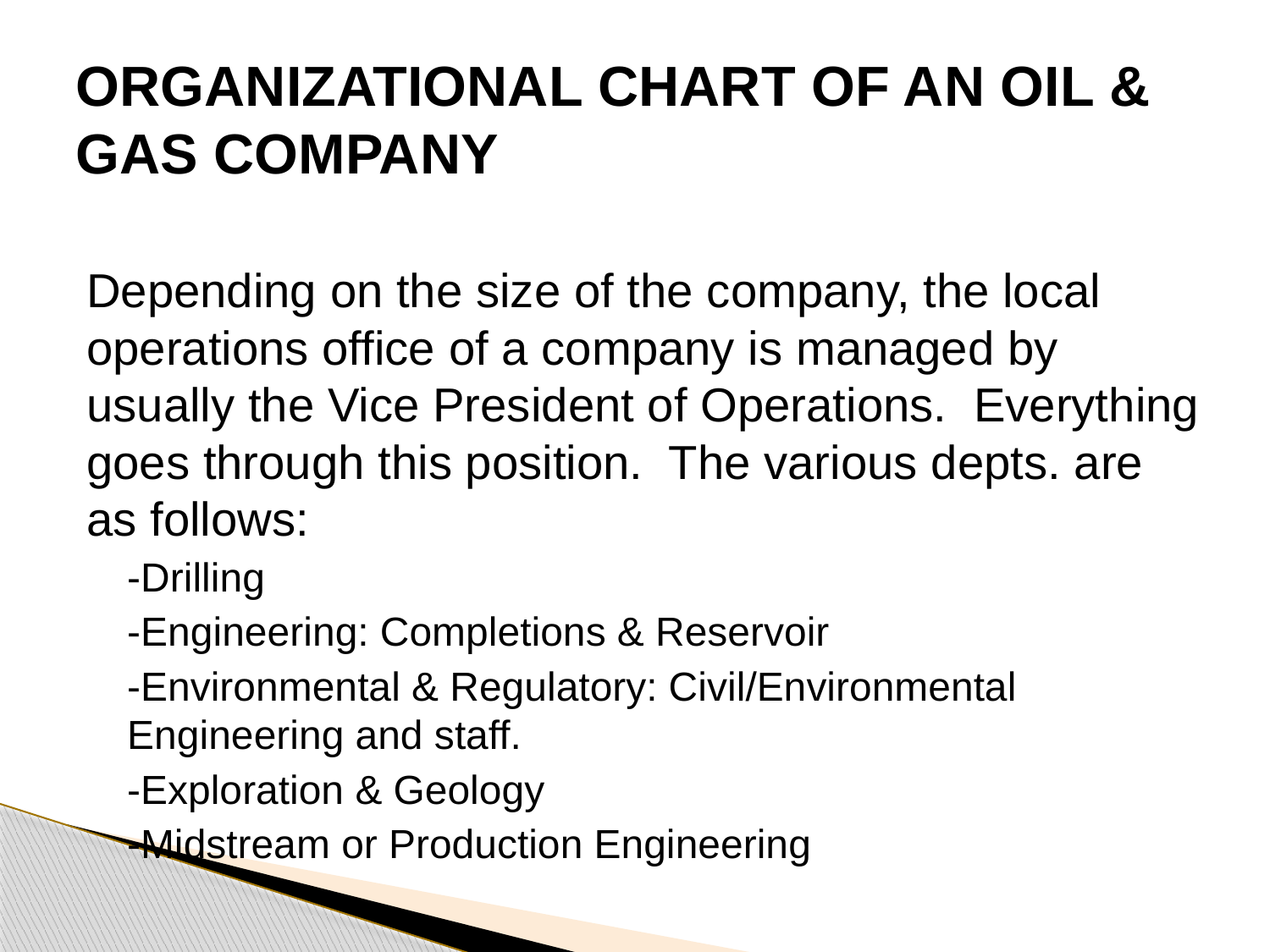

# ORGANIZATIONAL CHART OF AN OIL & GAS COMPANY
Depending on the size of the company, the local operations office of a company is managed by usually the Vice President of Operations.  Everything goes through this position.  The various depts. are as follows:
-Drilling
-Engineering: Completions & Reservoir
-Environmental & Regulatory: Civil/Environmental Engineering and staff.
-Exploration & Geology
-Midstream or Production Engineering